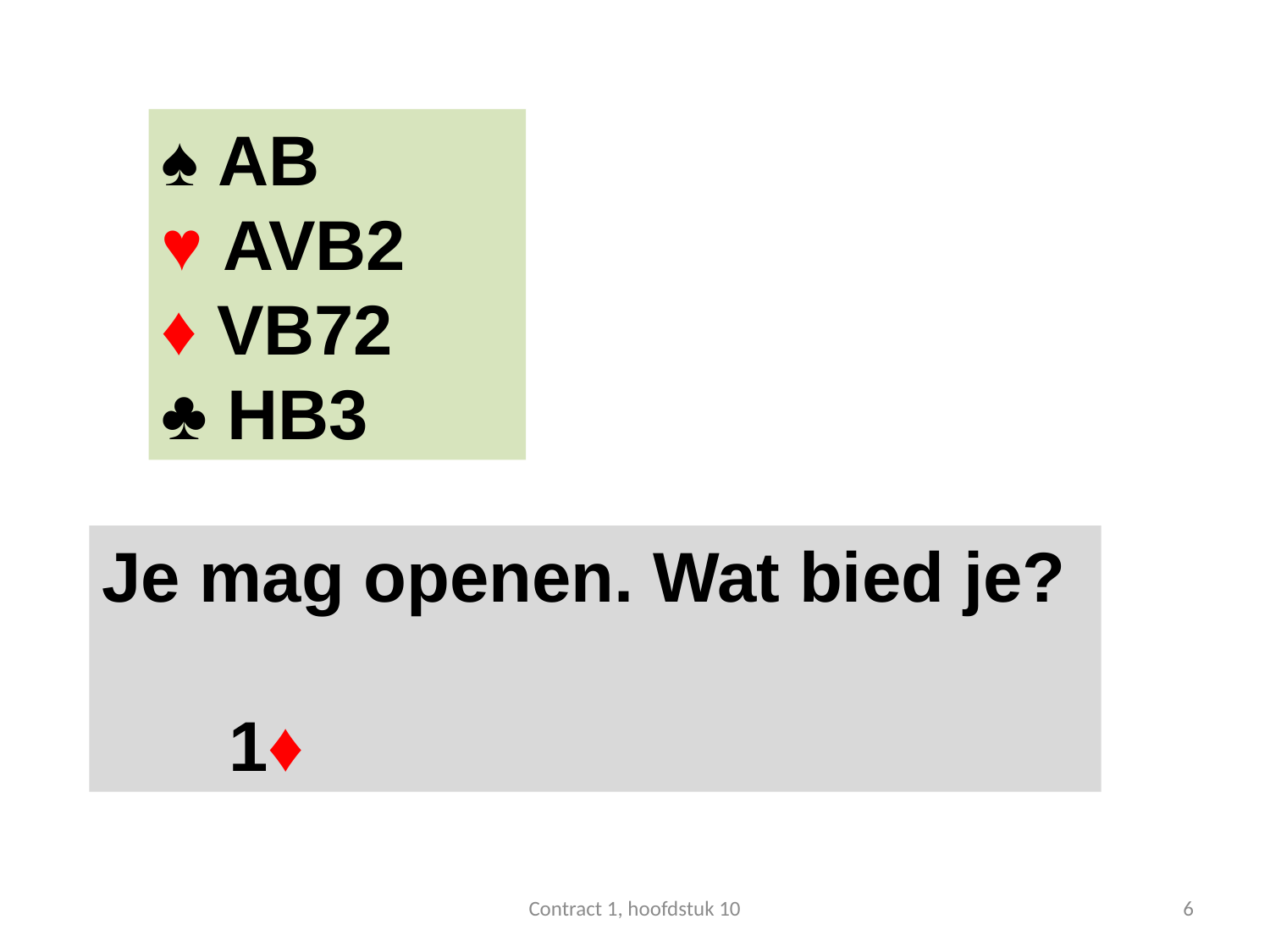

#
♠ AB
♥ AVB2
♦ VB72
♣ HB3
Je mag openen. Wat bied je?

   	1♦

Contract 1, hoofdstuk 10
6